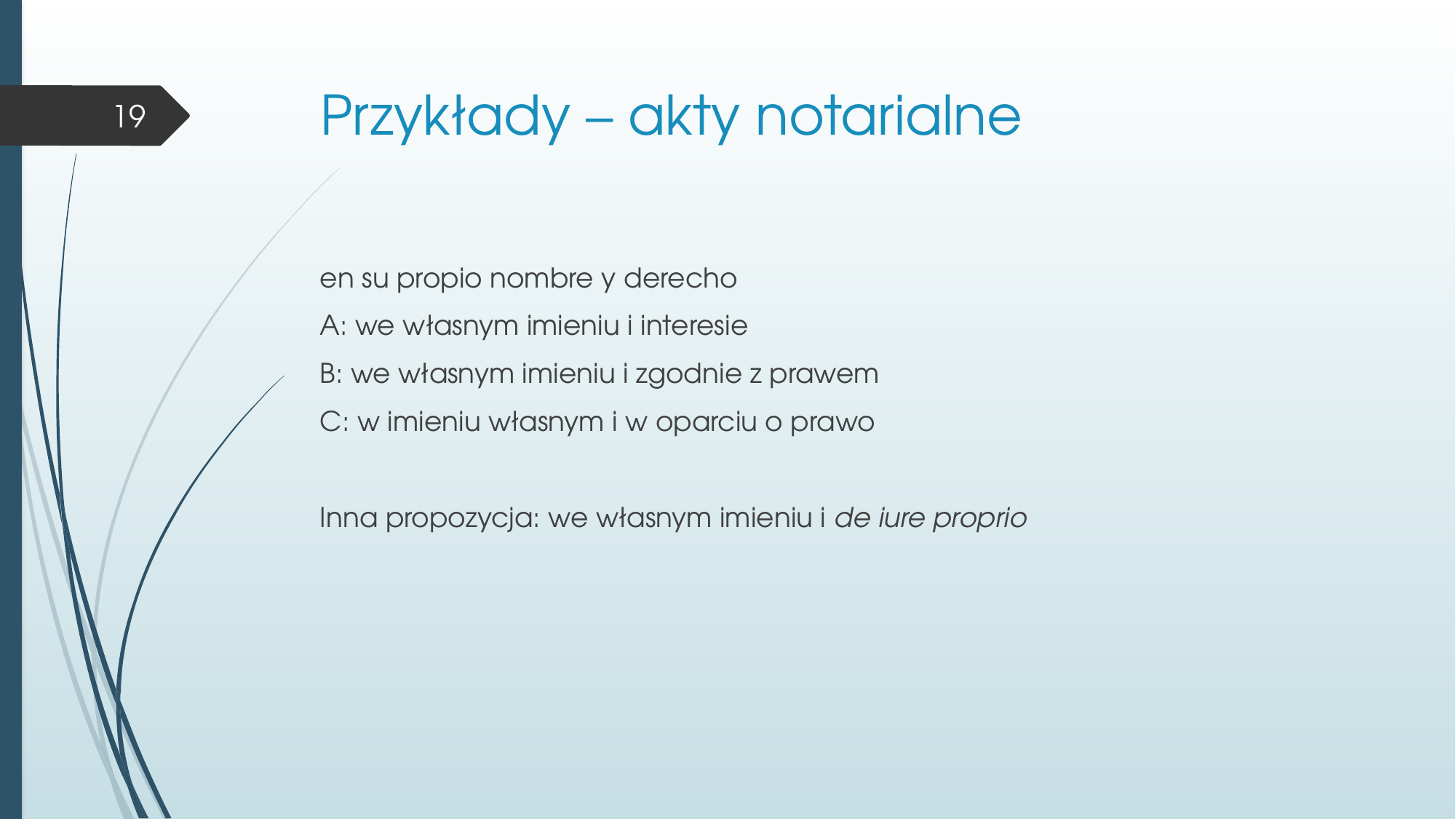

# Przykłady – akty notarialne
19
en su propio nombre y derecho
A: we własnym imieniu i interesie
B: we własnym imieniu i zgodnie z prawem
C: w imieniu własnym i w oparciu o prawo

Inna propozycja: we własnym imieniu i de iure proprio